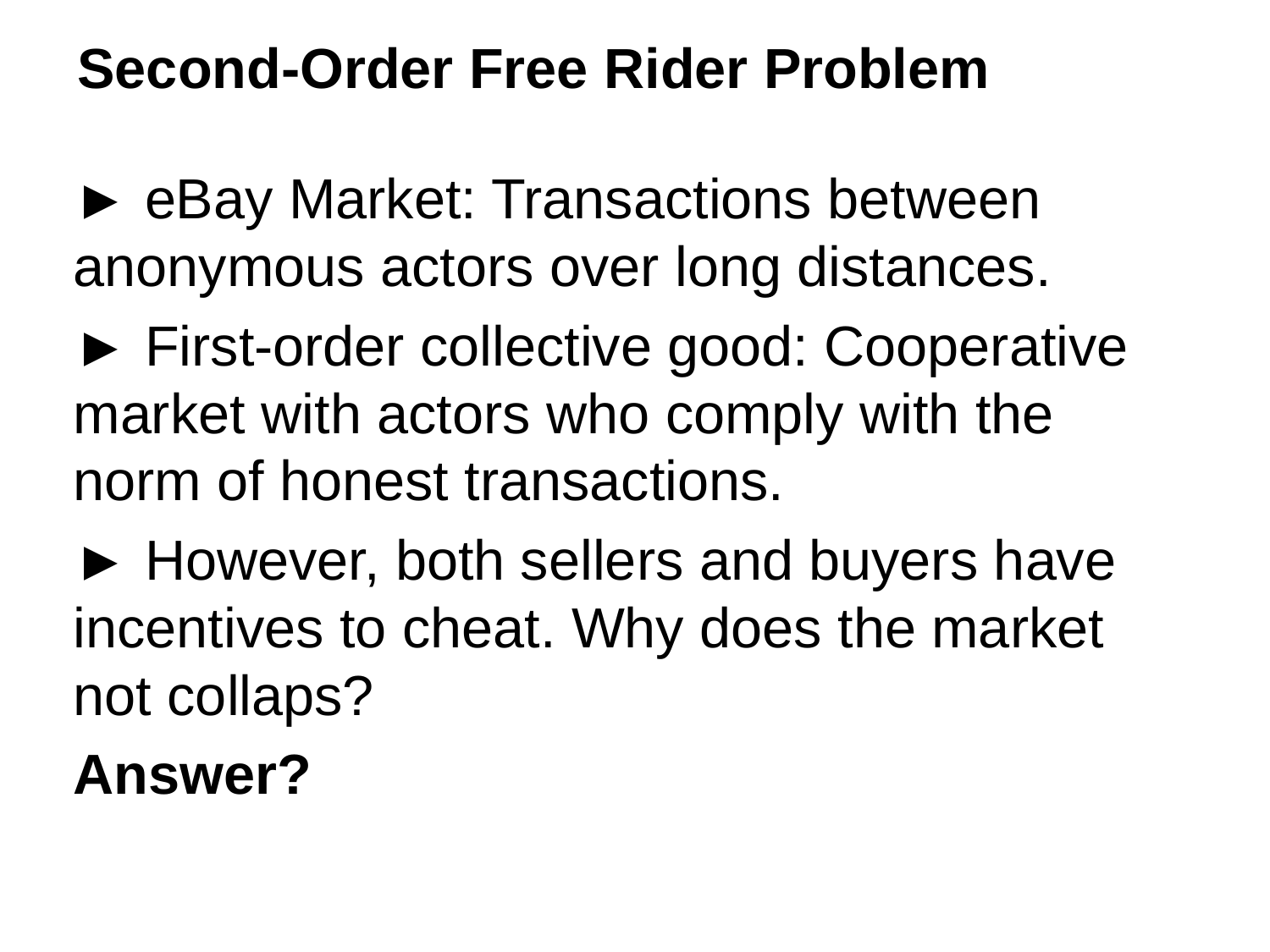

Second-Order Free Rider Problem
# ► eBay Market: Transactions between anonymous actors over long distances.
► First-order collective good: Cooperative market with actors who comply with the norm of honest transactions.
► However, both sellers and buyers have incentives to cheat. Why does the market not collaps?
Answer?